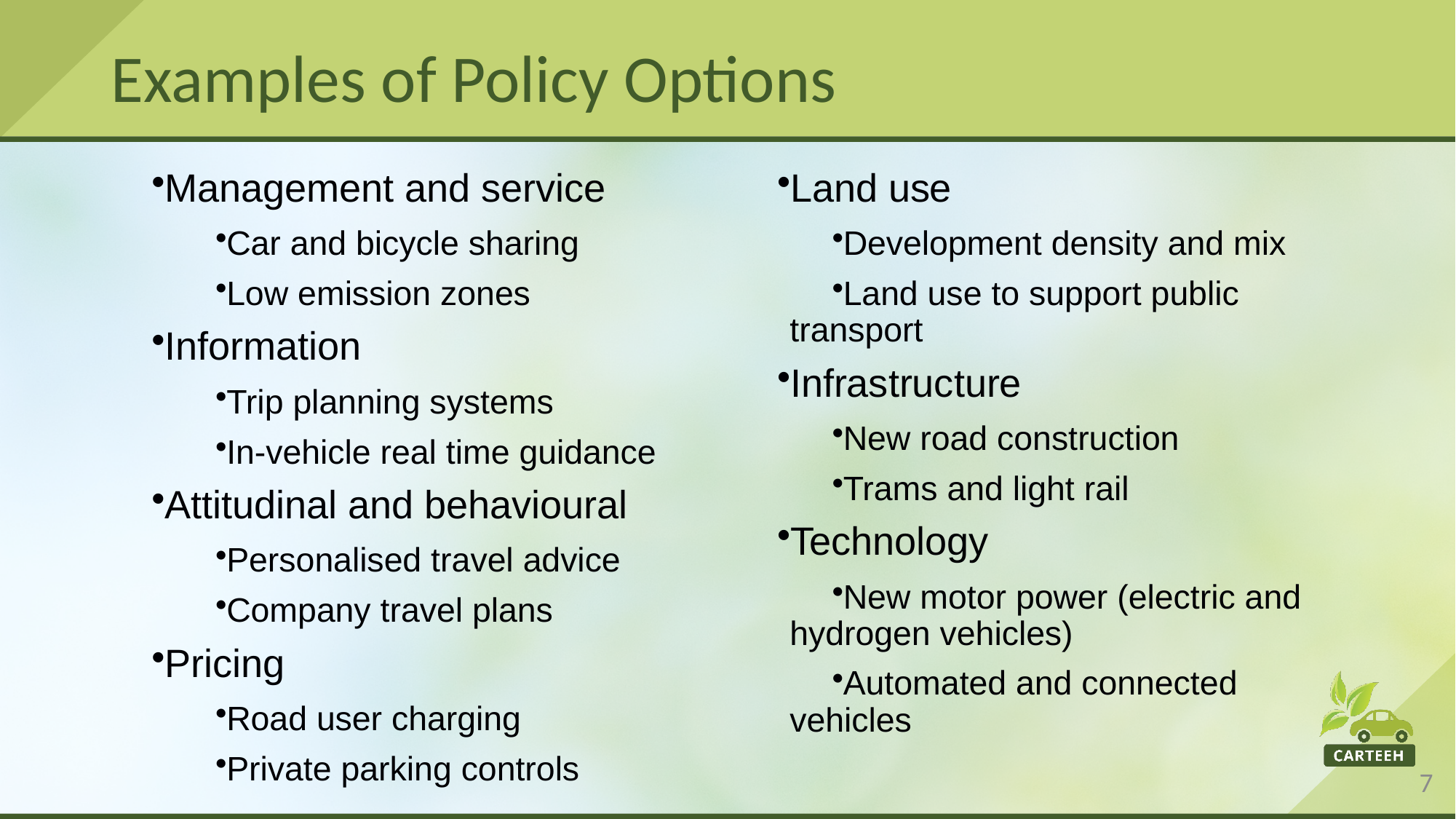

# Examples of Policy Options
Management and service
Car and bicycle sharing
Low emission zones
Information
Trip planning systems
In-vehicle real time guidance
Attitudinal and behavioural
Personalised travel advice
Company travel plans
Pricing
Road user charging
Private parking controls
Land use
Development density and mix
Land use to support public transport
Infrastructure
New road construction
Trams and light rail
Technology
New motor power (electric and hydrogen vehicles)
Automated and connected vehicles